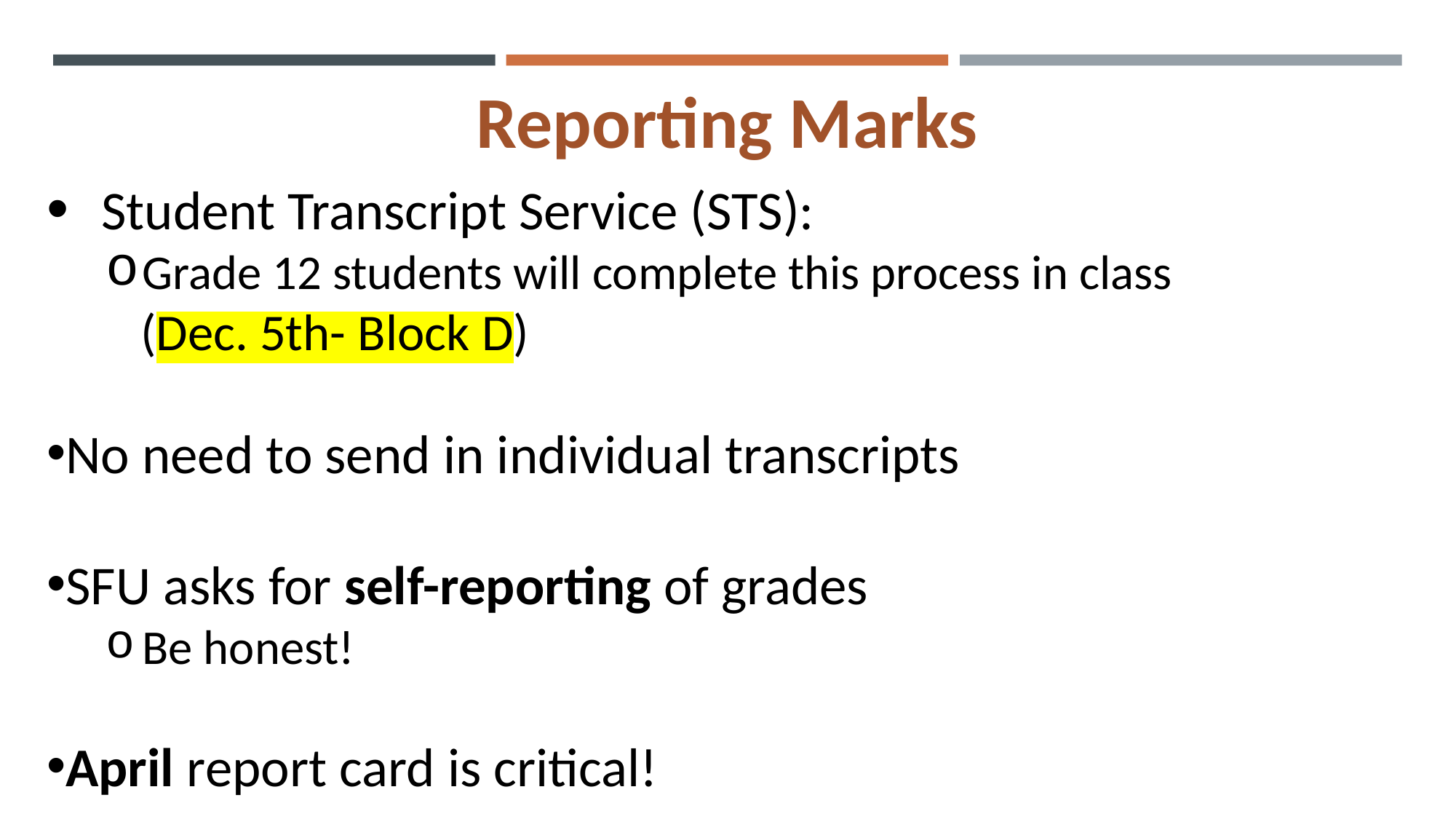

# Reporting Marks
Student Transcript Service (STS):
Grade 12 students will complete this process in class
   (Dec. 5th- Block D)

No need to send in individual transcripts

SFU asks for self-reporting of grades
Be honest!

April report card is critical!